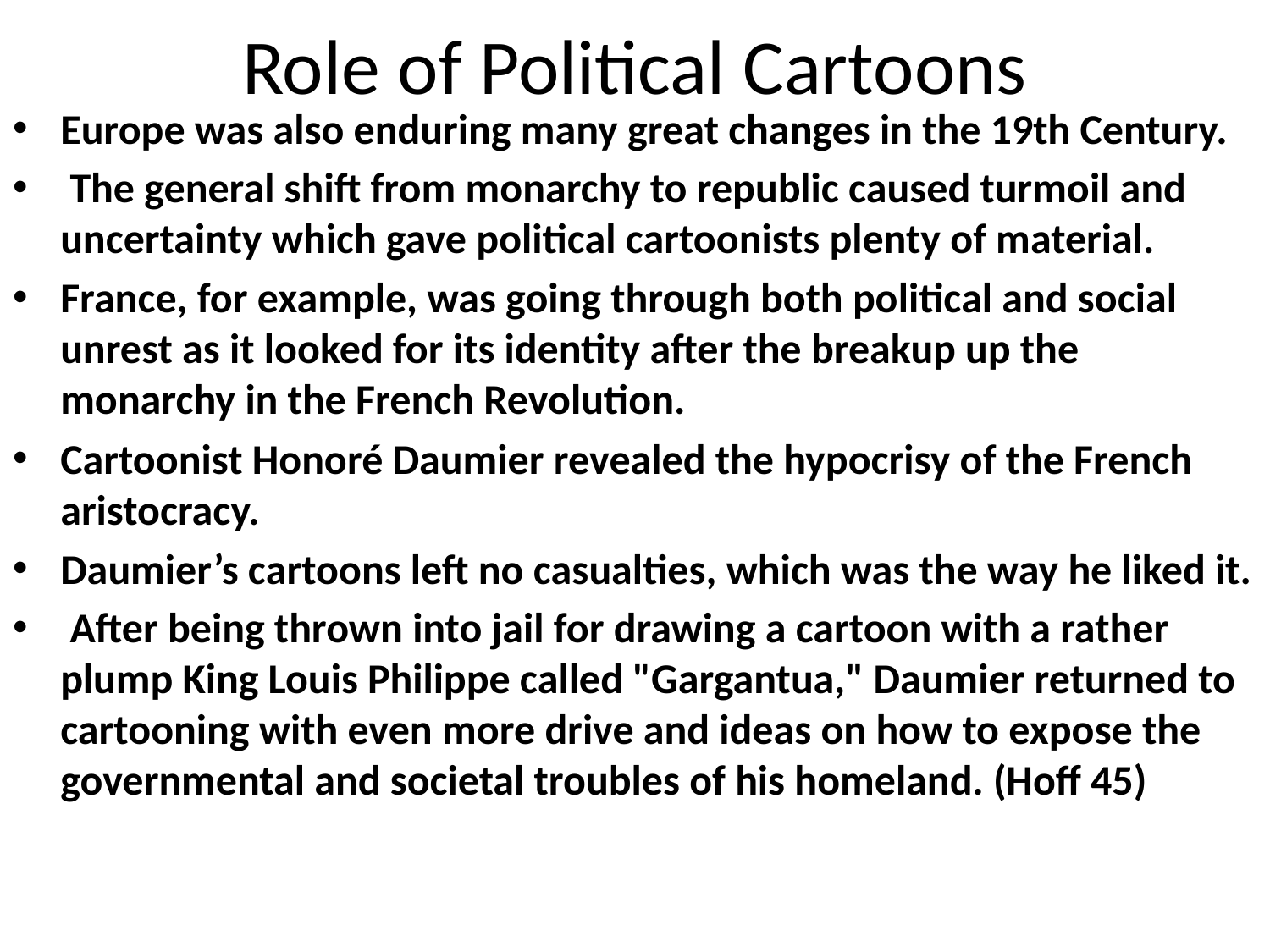

# Role of Political Cartoons
Europe was also enduring many great changes in the 19th Century.
 The general shift from monarchy to republic caused turmoil and uncertainty which gave political cartoonists plenty of material.
France, for example, was going through both political and social unrest as it looked for its identity after the breakup up the monarchy in the French Revolution.
Cartoonist Honoré Daumier revealed the hypocrisy of the French aristocracy.
Daumier’s cartoons left no casualties, which was the way he liked it.
 After being thrown into jail for drawing a cartoon with a rather plump King Louis Philippe called "Gargantua," Daumier returned to cartooning with even more drive and ideas on how to expose the governmental and societal troubles of his homeland. (Hoff 45)